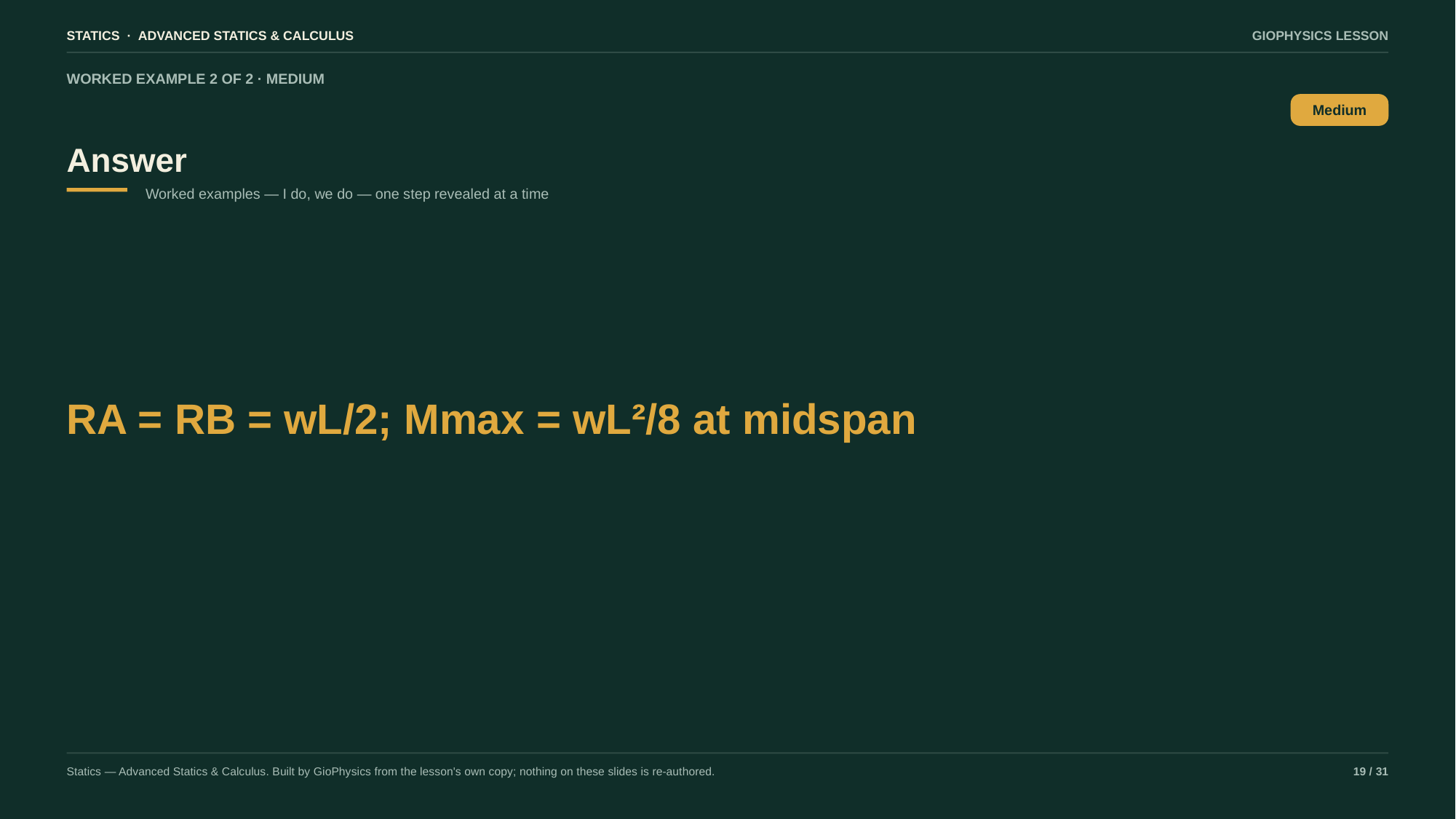

STATICS  ·  ADVANCED STATICS & CALCULUS
GIOPHYSICS LESSON

WORKED EXAMPLE 2 OF 2 · MEDIUM
Answer

Medium
Worked examples — I do, we do — one step revealed at a time

RA = RB = wL/2; Mmax = wL²/8 at midspan

Statics — Advanced Statics & Calculus. Built by GioPhysics from the lesson's own copy; nothing on these slides is re-authored.
19 / 31